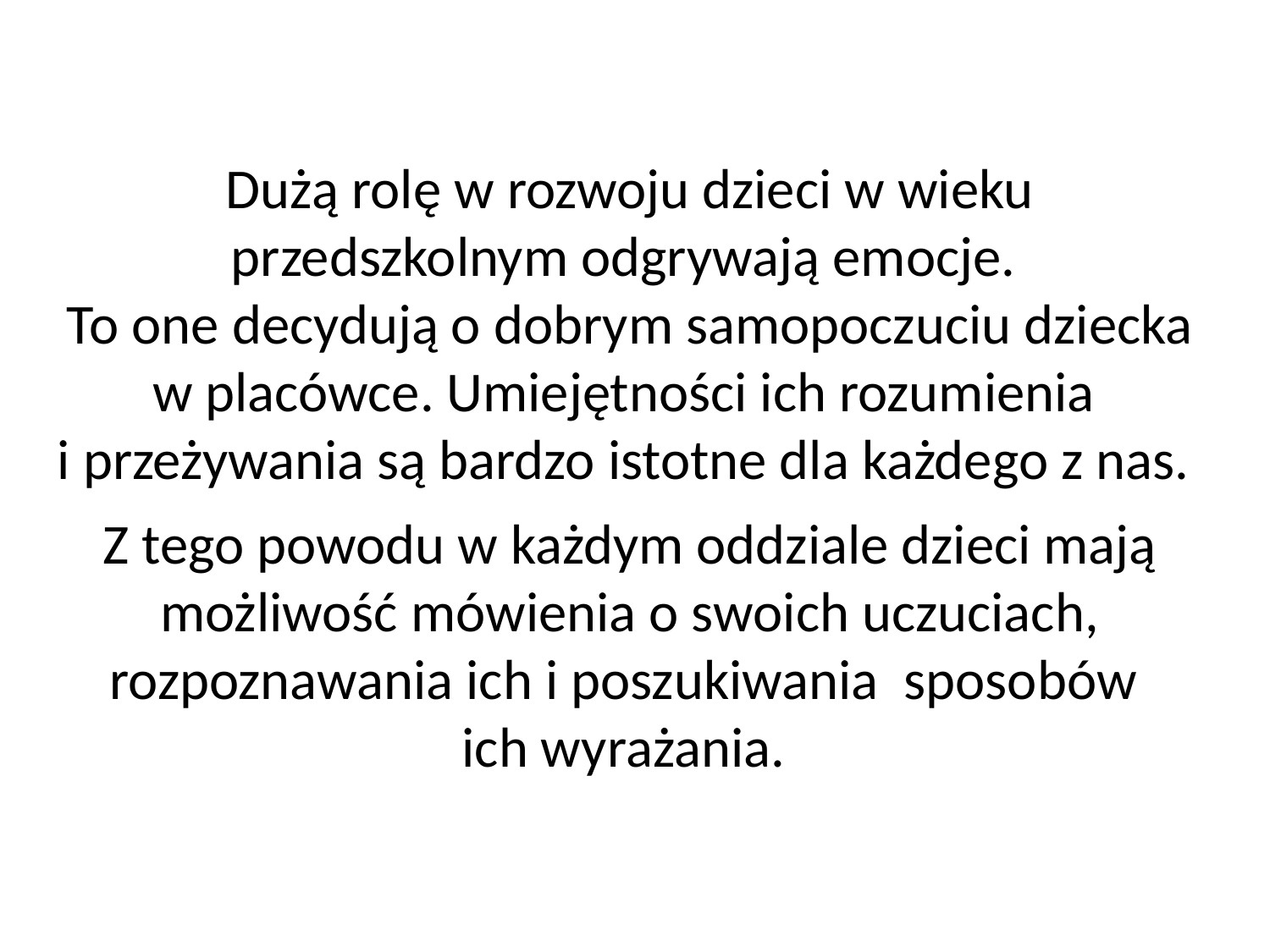

Dużą rolę w rozwoju dzieci w wieku przedszkolnym odgrywają emocje.
To one decydują o dobrym samopoczuciu dziecka w placówce. Umiejętności ich rozumienia
i przeżywania są bardzo istotne dla każdego z nas.

Z tego powodu w każdym oddziale dzieci mają możliwość mówienia o swoich uczuciach, rozpoznawania ich i poszukiwania  sposobów
ich wyrażania.